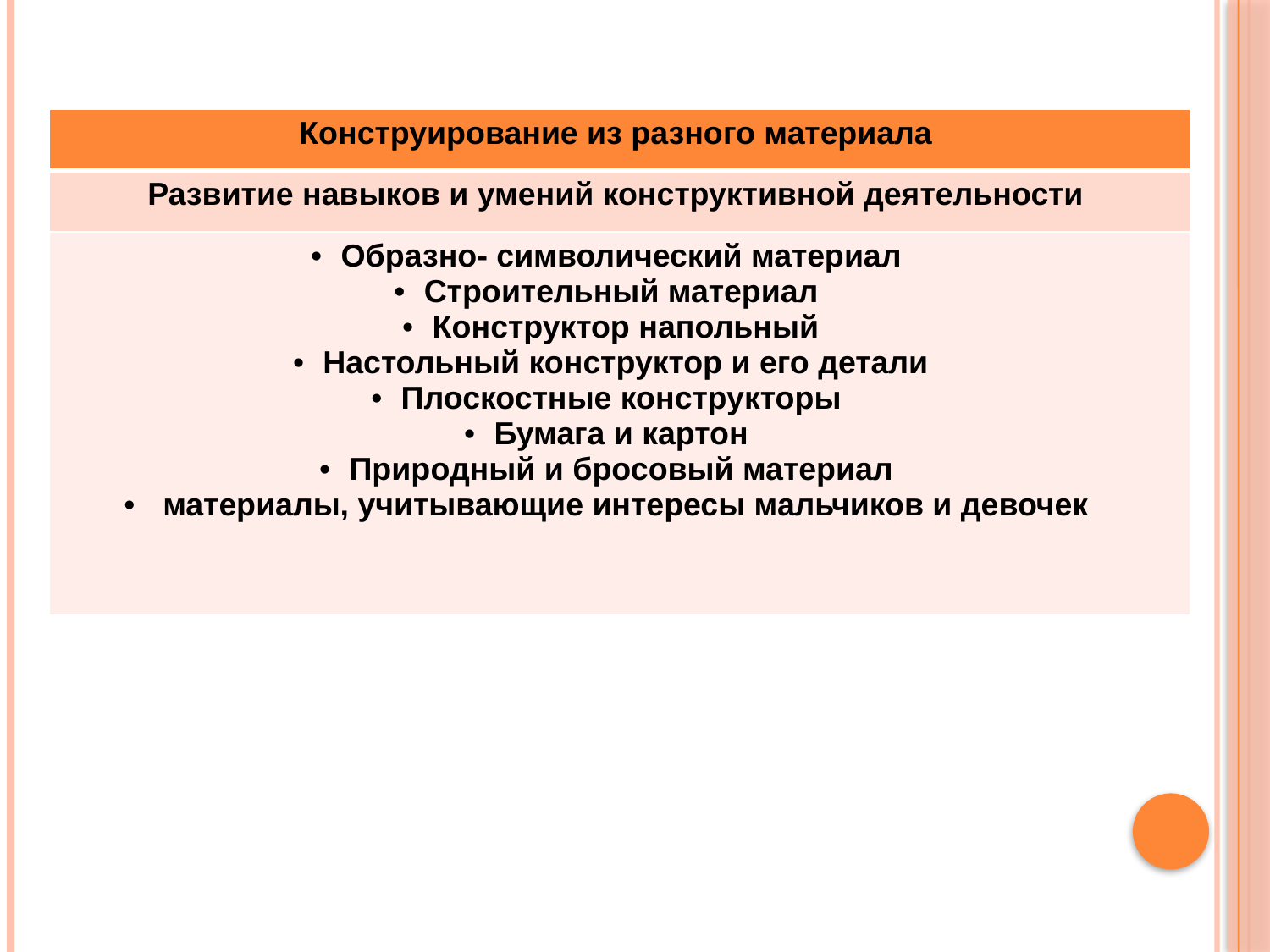

#
| Конструирование из разного материала |
| --- |
| Развитие навыков и умений конструктивной деятельности |
| Образно- символический материал Строительный материал Конструктор напольный Настольный конструктор и его детали Плоскостные конструкторы Бумага и картон Природный и бросовый материал материалы, учитывающие интересы мальчиков и девочек |